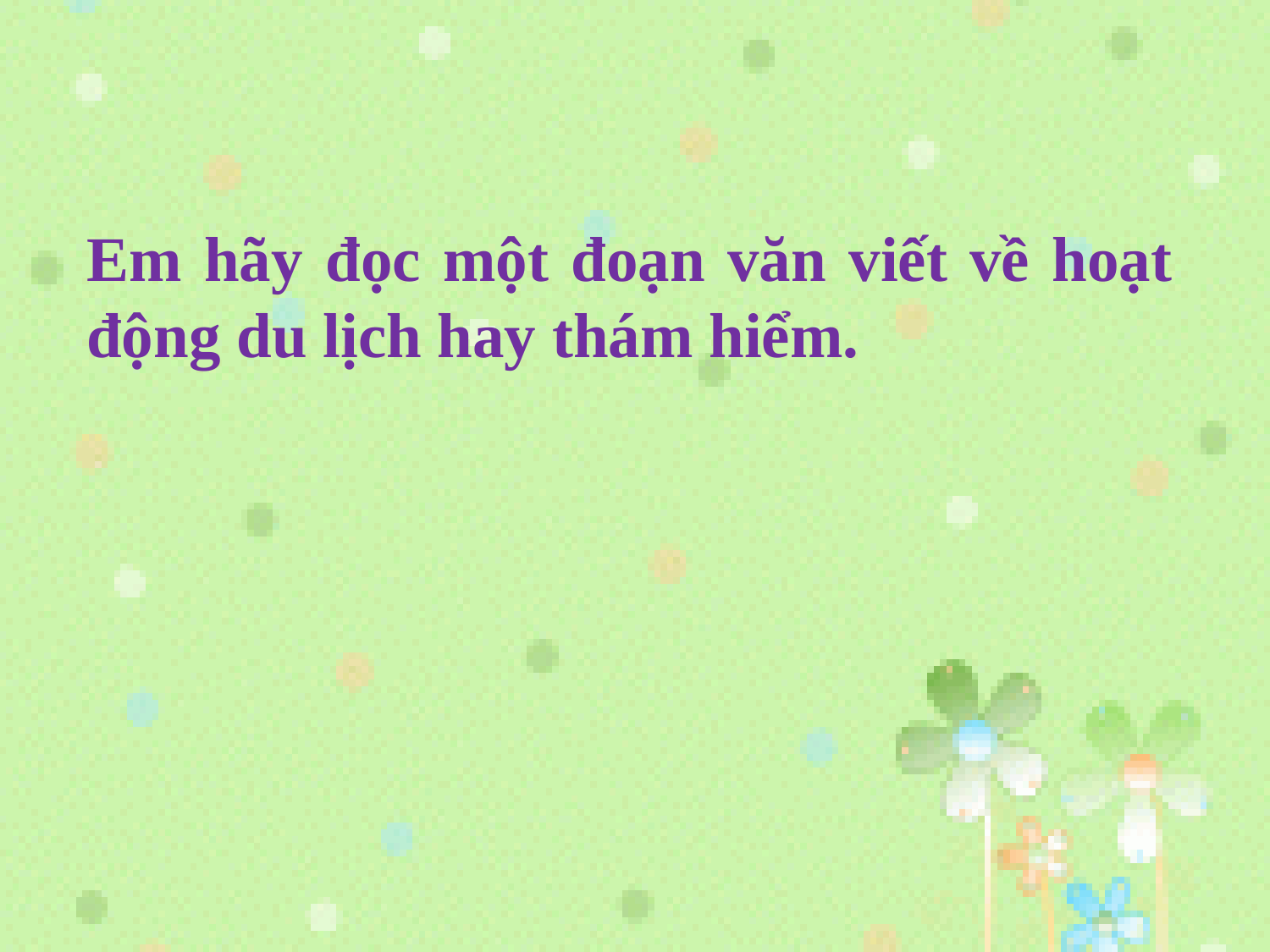

Em hãy đọc một đoạn văn viết về hoạt động du lịch hay thám hiểm.